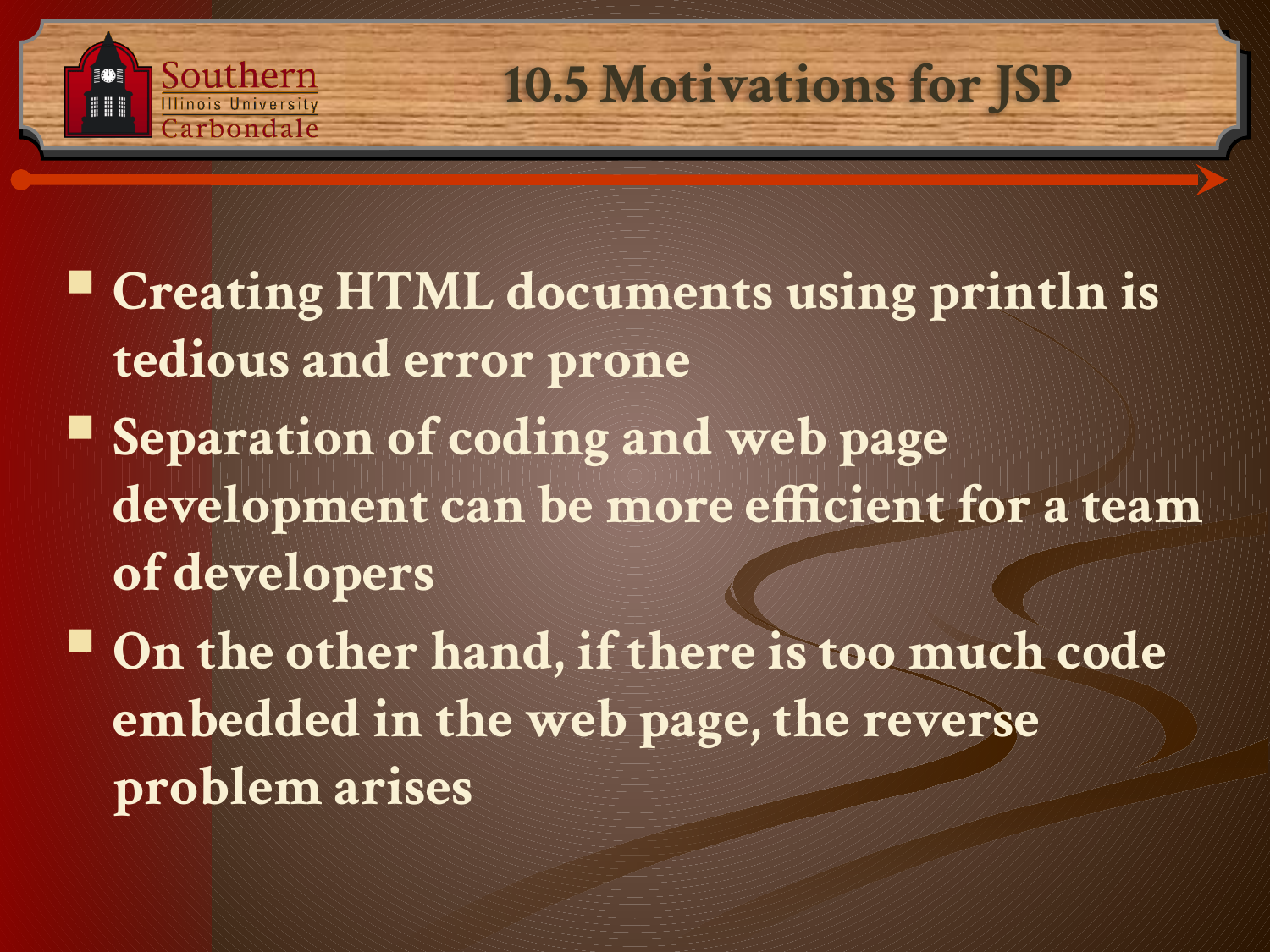

# 10.5 Motivations for JSP
Creating HTML documents using println is tedious and error prone
Separation of coding and web page development can be more efficient for a team of developers
On the other hand, if there is too much code embedded in the web page, the reverse problem arises